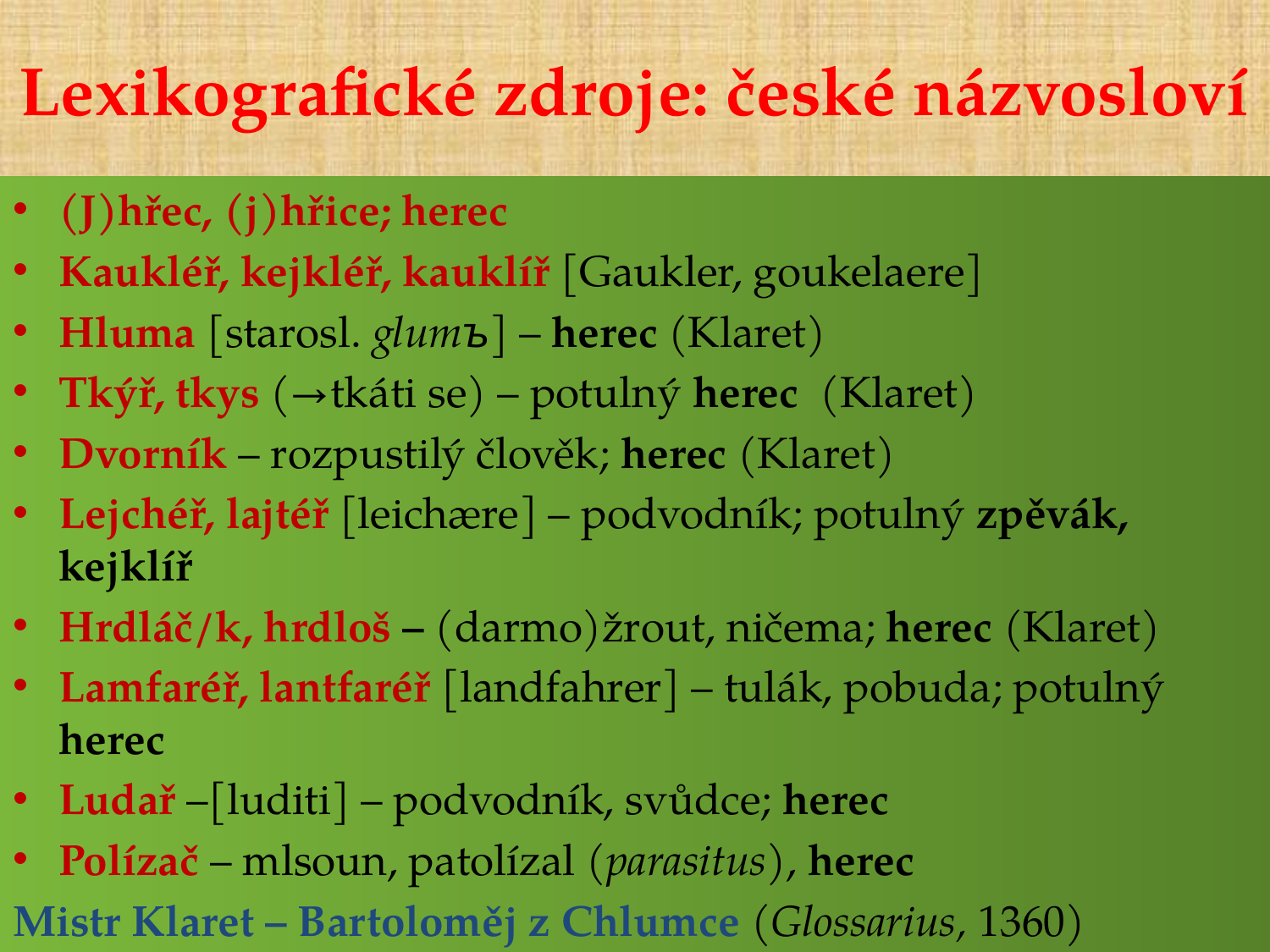

# Lexikografické zdroje: české názvosloví
(J)hřec, (j)hřice; herec
Kaukléř, kejkléř, kauklíř [Gaukler, goukelaere]
Hluma [starosl. glumъ] – herec (Klaret)
Tkýř, tkys (→tkáti se) – potulný herec  (Klaret)
Dvorník – rozpustilý člověk; herec (Klaret)
Lejchéř, lajtéř [leichære] – podvodník; potulný zpěvák, kejklíř
Hrdláč/k, hrdloš – (darmo)žrout, ničema; herec (Klaret)
Lamfaréř, lantfaréř [landfahrer] – tulák, pobuda; potulný herec
Ludař –[luditi] – podvodník, svůdce; herec
Polízač – mlsoun, patolízal (parasitus), herec
Mistr Klaret – Bartoloměj z Chlumce (Glossarius, 1360)